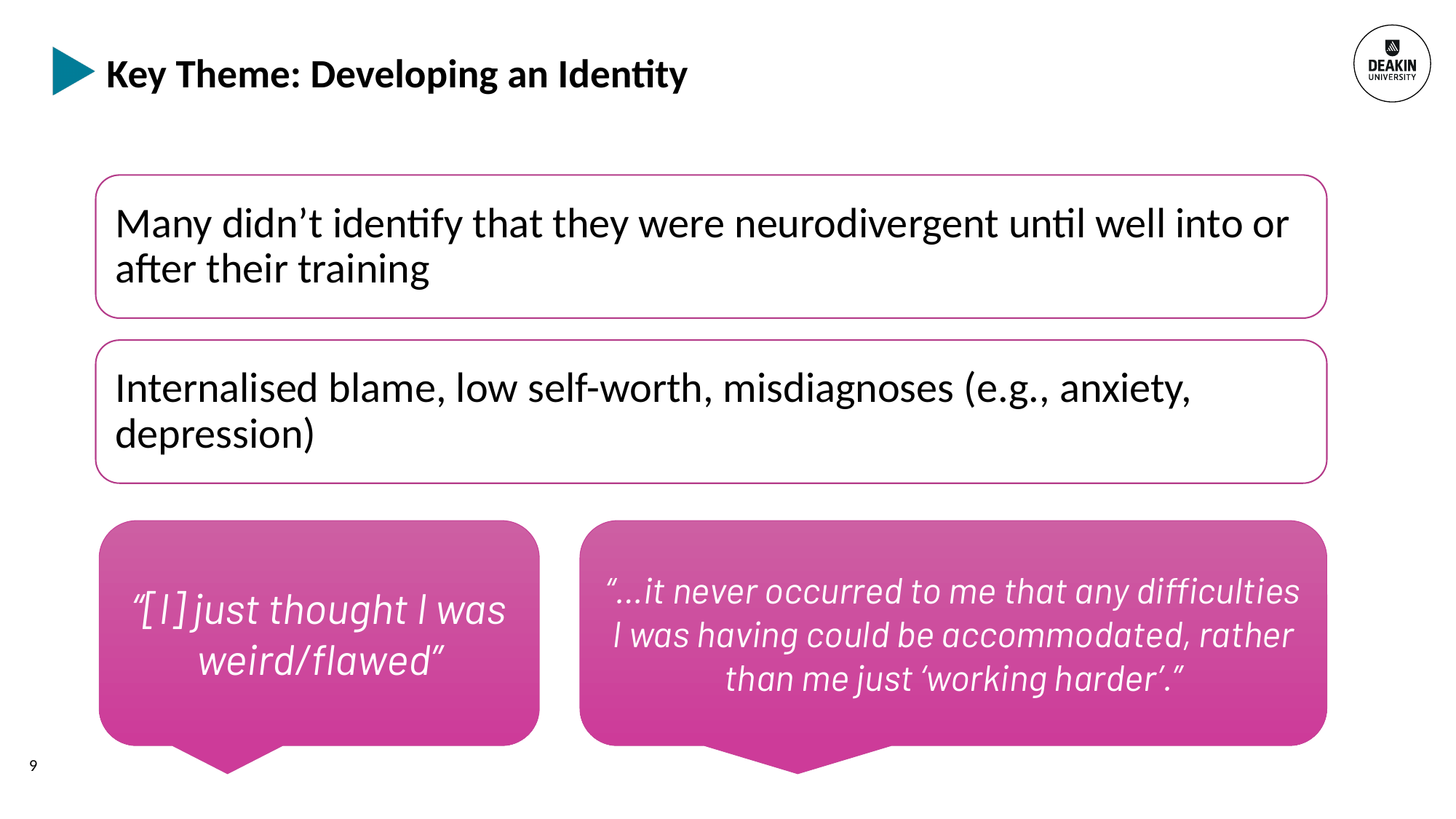

# Key Theme: Developing an Identity
Many didn’t identify that they were neurodivergent until well into or after their training
Internalised blame, low self-worth, misdiagnoses (e.g., anxiety, depression)
“[I] just thought I was weird/flawed”
“…it never occurred to me that any difficulties I was having could be accommodated, rather than me just ‘working harder’.”
9